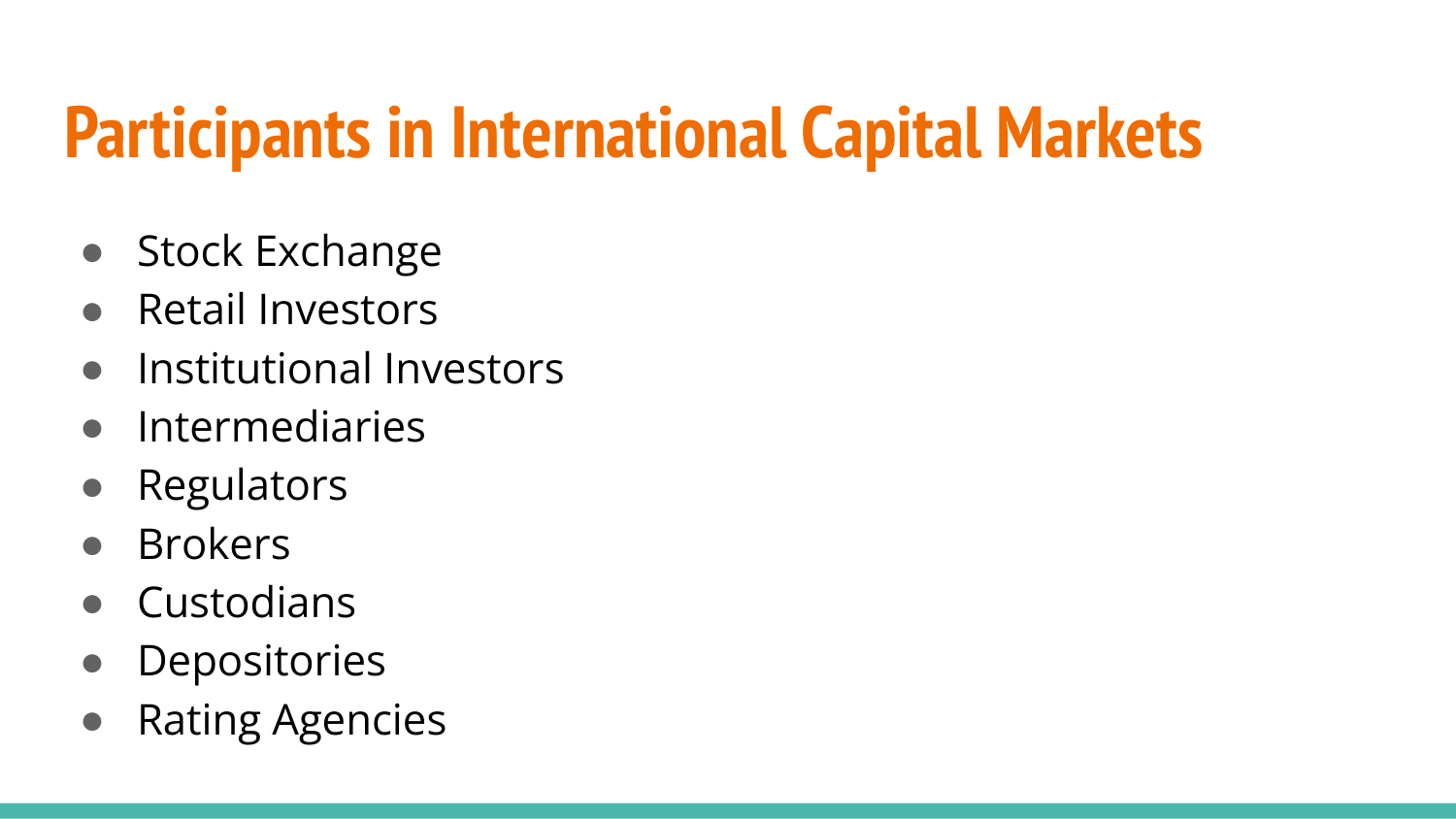

# Participants in International Capital Markets
Stock Exchange
Retail Investors
Institutional Investors
Intermediaries
Regulators
Brokers
Custodians
Depositories
Rating Agencies